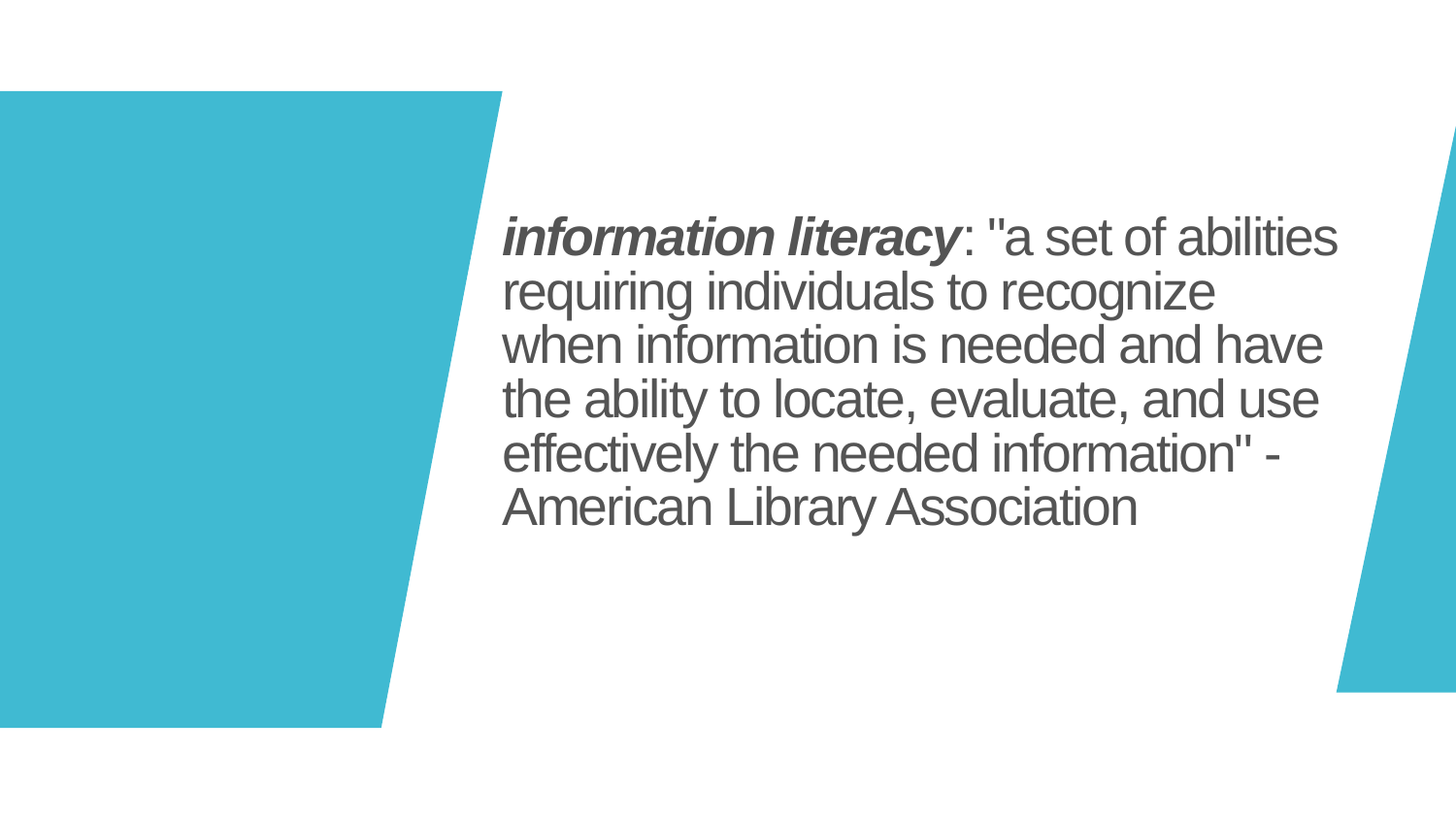

# information literacy: "a set of abilities requiring individuals to recognize when information is needed and have the ability to locate, evaluate, and use effectively the needed information" - American Library Association